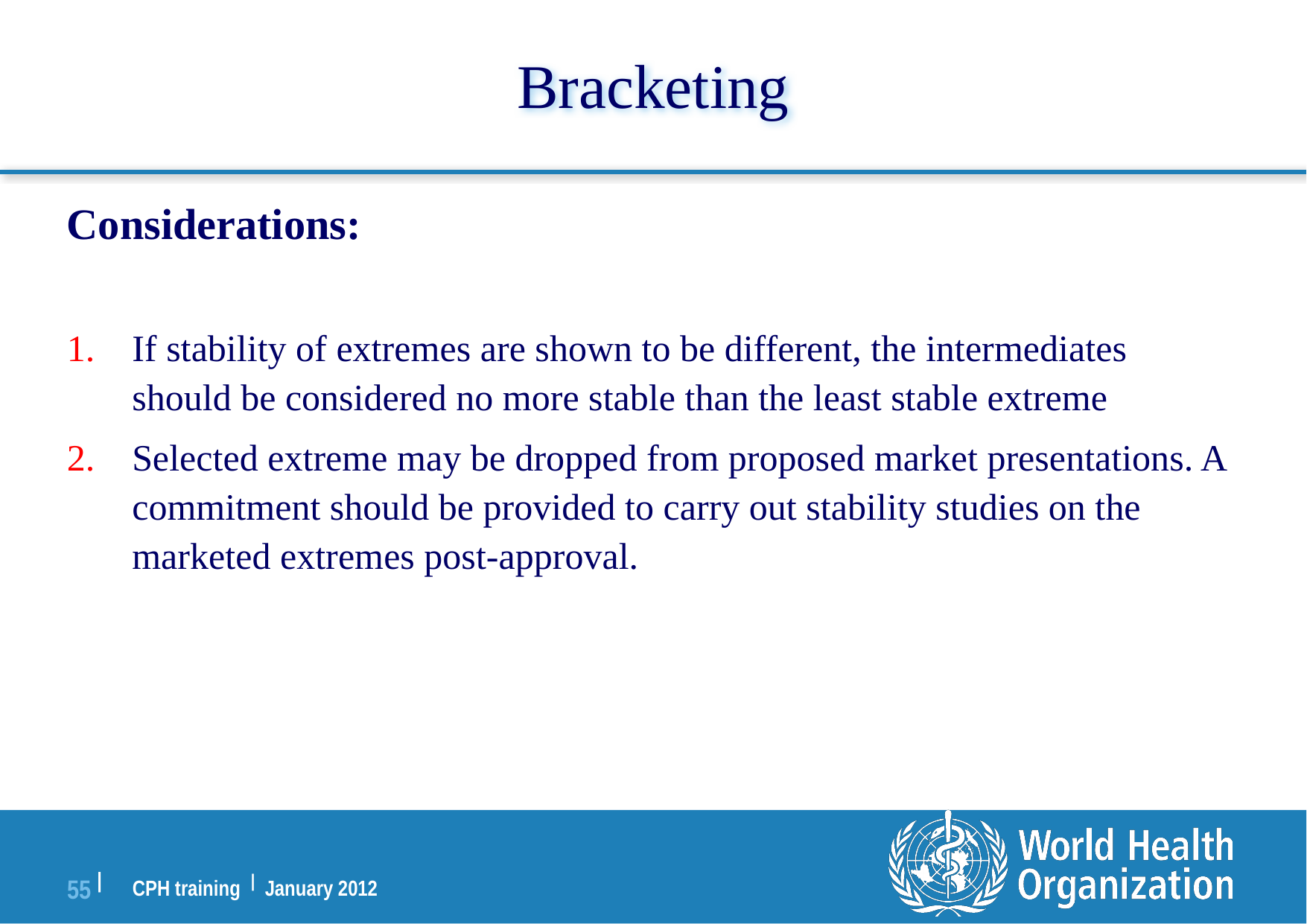

# Bracketing
Considerations:

If stability of extremes are shown to be different, the intermediates should be considered no more stable than the least stable extreme
Selected extreme may be dropped from proposed market presentations. A commitment should be provided to carry out stability studies on the marketed extremes post-approval.